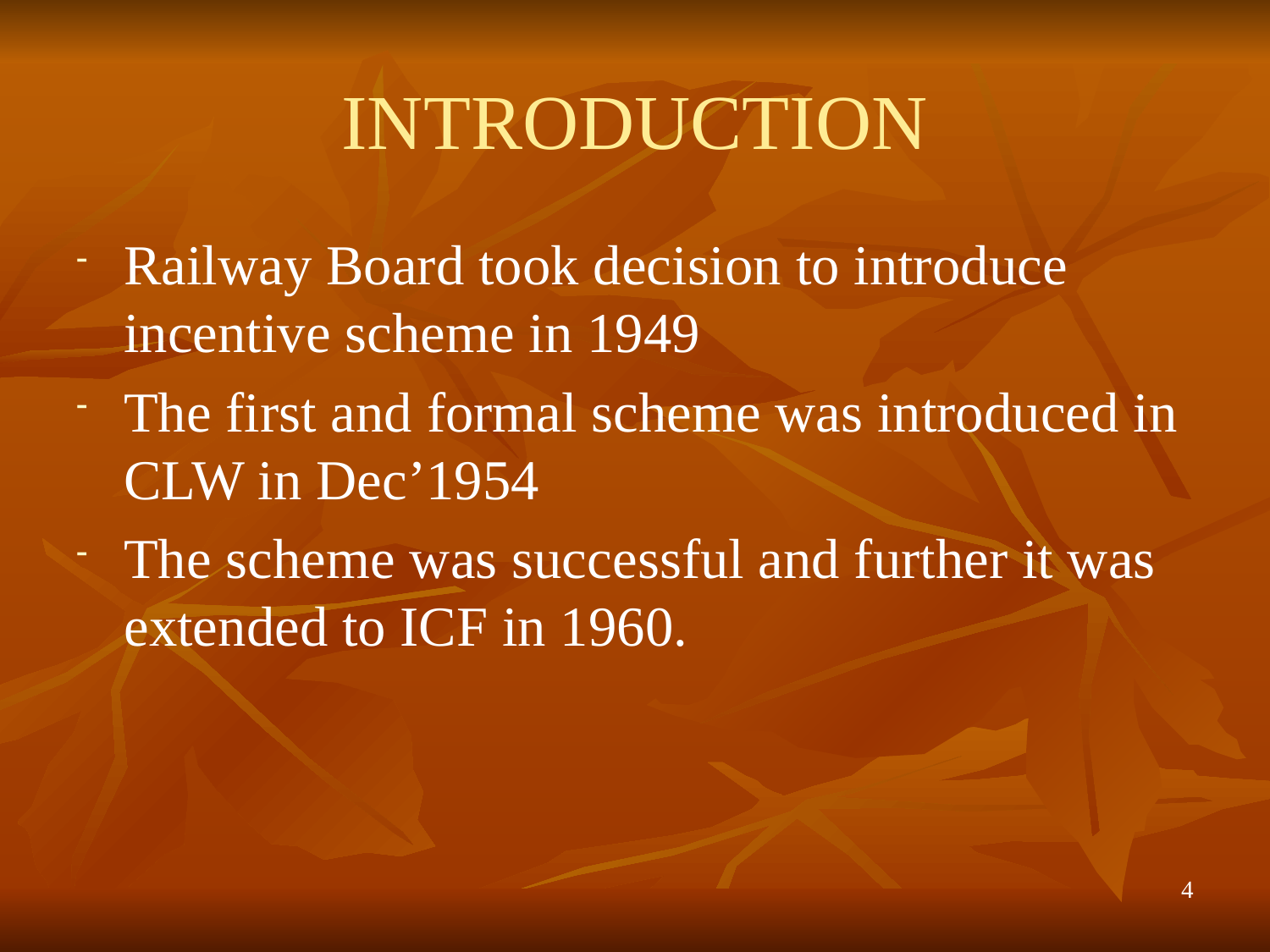

# INTRODUCTION
Railway Board took decision to introduce incentive scheme in 1949
The first and formal scheme was introduced in CLW in Dec’1954
The scheme was successful and further it was extended to ICF in 1960.

4